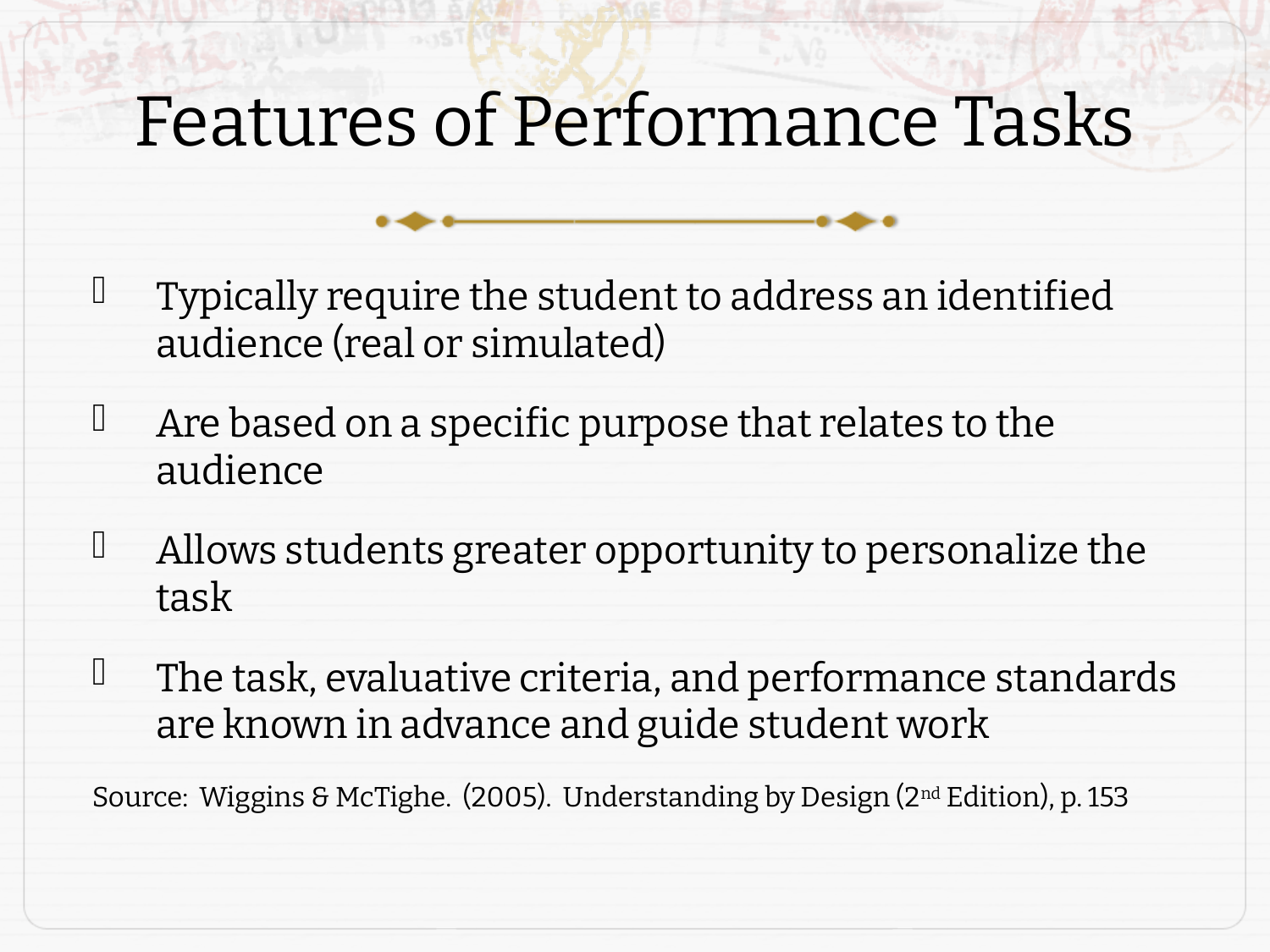

# Features of Performance Tasks
Typically require the student to address an identified audience (real or simulated)
Are based on a specific purpose that relates to the audience
Allows students greater opportunity to personalize the task
The task, evaluative criteria, and performance standards are known in advance and guide student work
Source:  Wiggins & McTighe.  (2005).  Understanding by Design (2nd Edition), p. 153